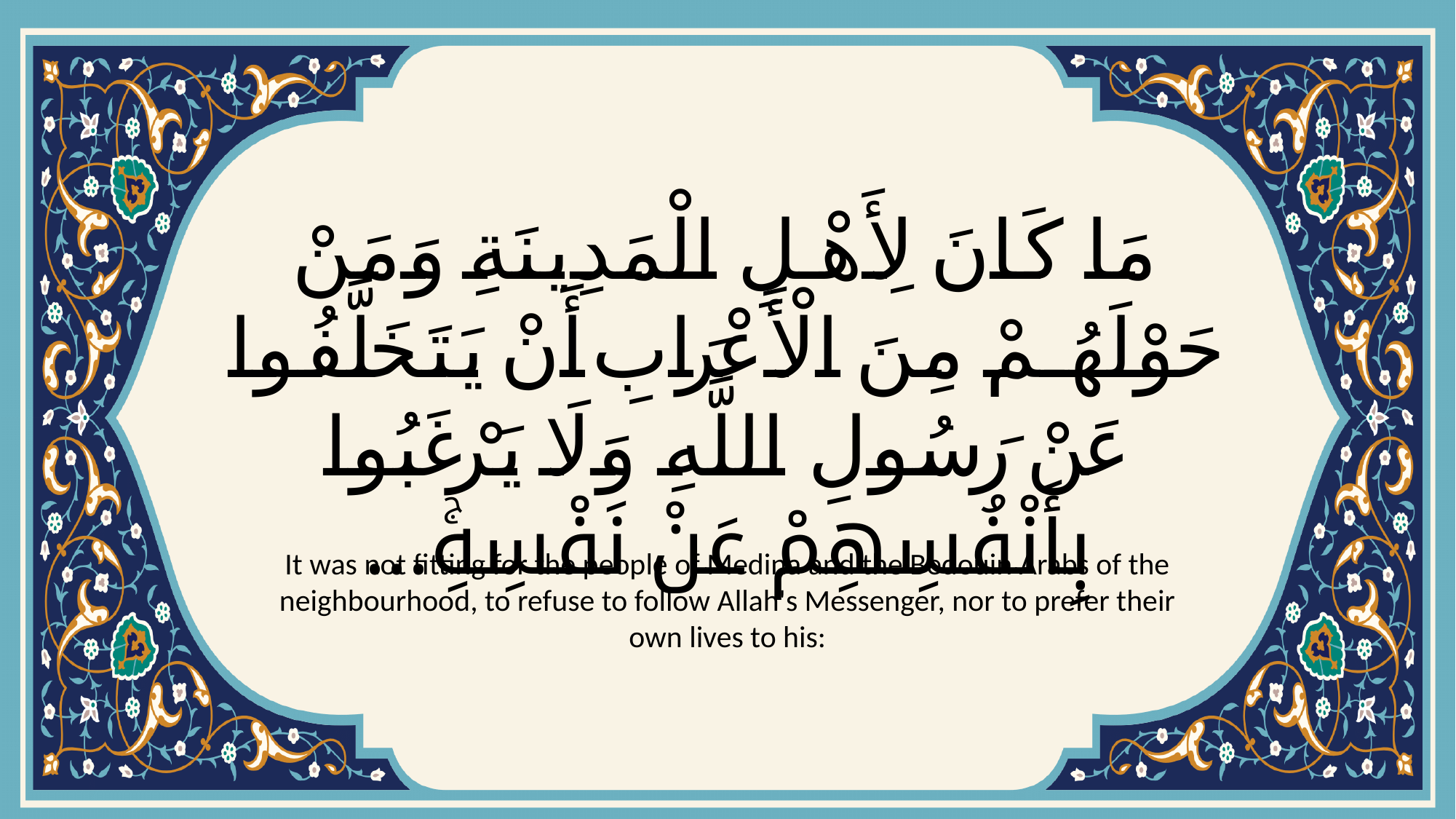

# مَا كَانَ لِأَهْلِ الْمَدِينَةِ وَمَنْ حَوْلَهُمْ مِنَ الْأَعْرَابِ أَنْ يَتَخَلَّفُوا عَنْ رَسُولِ اللَّهِ وَلَا يَرْغَبُوا بِأَنْفُسِهِمْ عَنْ نَفْسِهِۚ...
It was not fitting for the people of Medina and the Bedouin Arabs of the neighbourhood, to refuse to follow Allah's Messenger, nor to prefer their own lives to his: